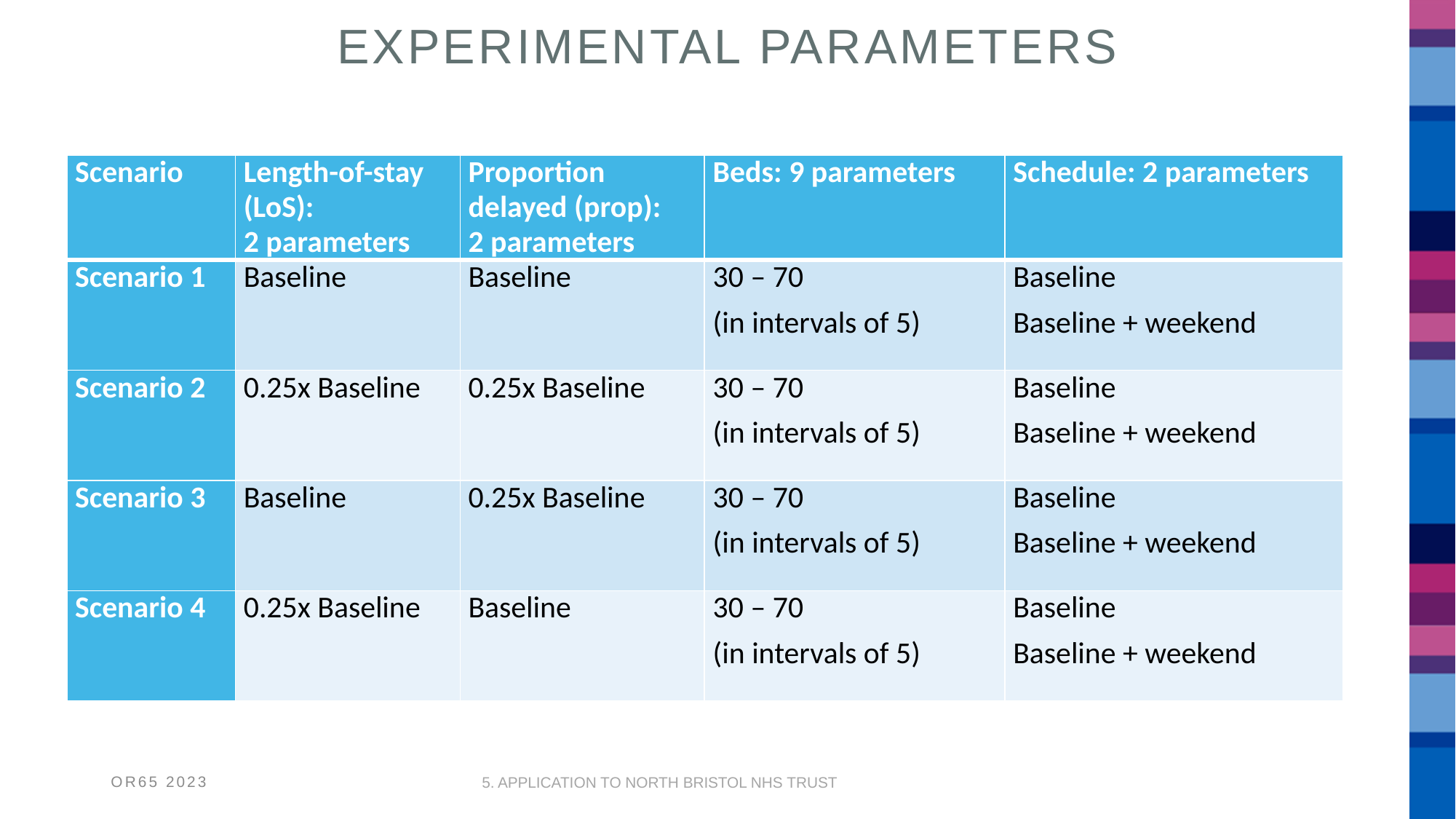

experimental parameters
| Scenario | Length-of-stay (LoS): 2 parameters | Proportion delayed (prop): 2 parameters | Beds: 9 parameters | Schedule: 2 parameters |
| --- | --- | --- | --- | --- |
| Scenario 1 | Baseline | Baseline | 30 – 70 (in intervals of 5) | Baseline Baseline + weekend |
| Scenario 2 | 0.25x Baseline | 0.25x Baseline | 30 – 70 (in intervals of 5) | Baseline Baseline + weekend |
| Scenario 3 | Baseline | 0.25x Baseline | 30 – 70 (in intervals of 5) | Baseline Baseline + weekend |
| Scenario 4 | 0.25x Baseline | Baseline | 30 – 70 (in intervals of 5) | Baseline Baseline + weekend |
OR65 2023
5. APPLICATION TO NORTH BRISTOL NHS TRUST